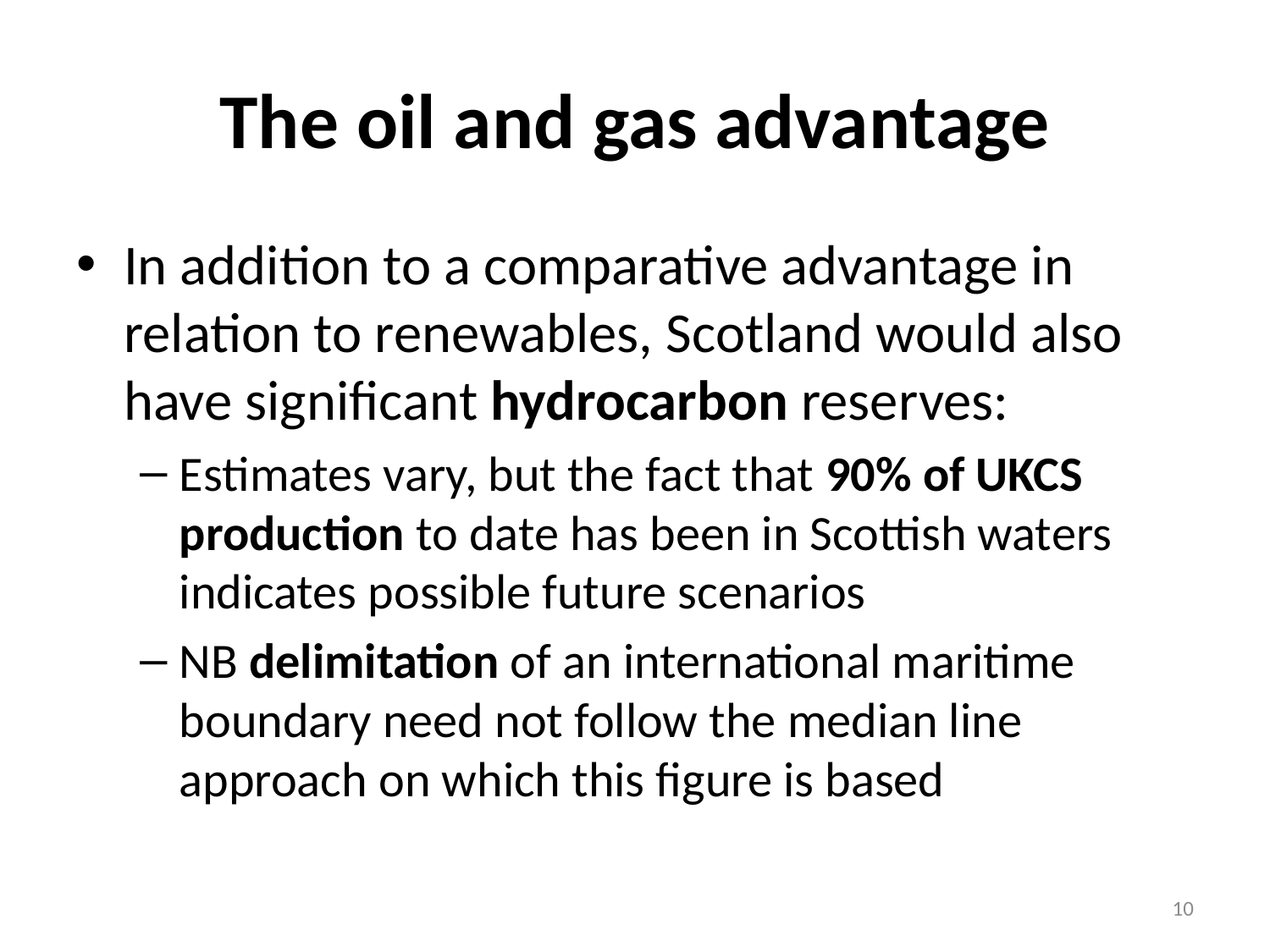

# The oil and gas advantage
In addition to a comparative advantage in relation to renewables, Scotland would also have significant hydrocarbon reserves:
Estimates vary, but the fact that 90% of UKCS production to date has been in Scottish waters indicates possible future scenarios
NB delimitation of an international maritime boundary need not follow the median line approach on which this figure is based

10